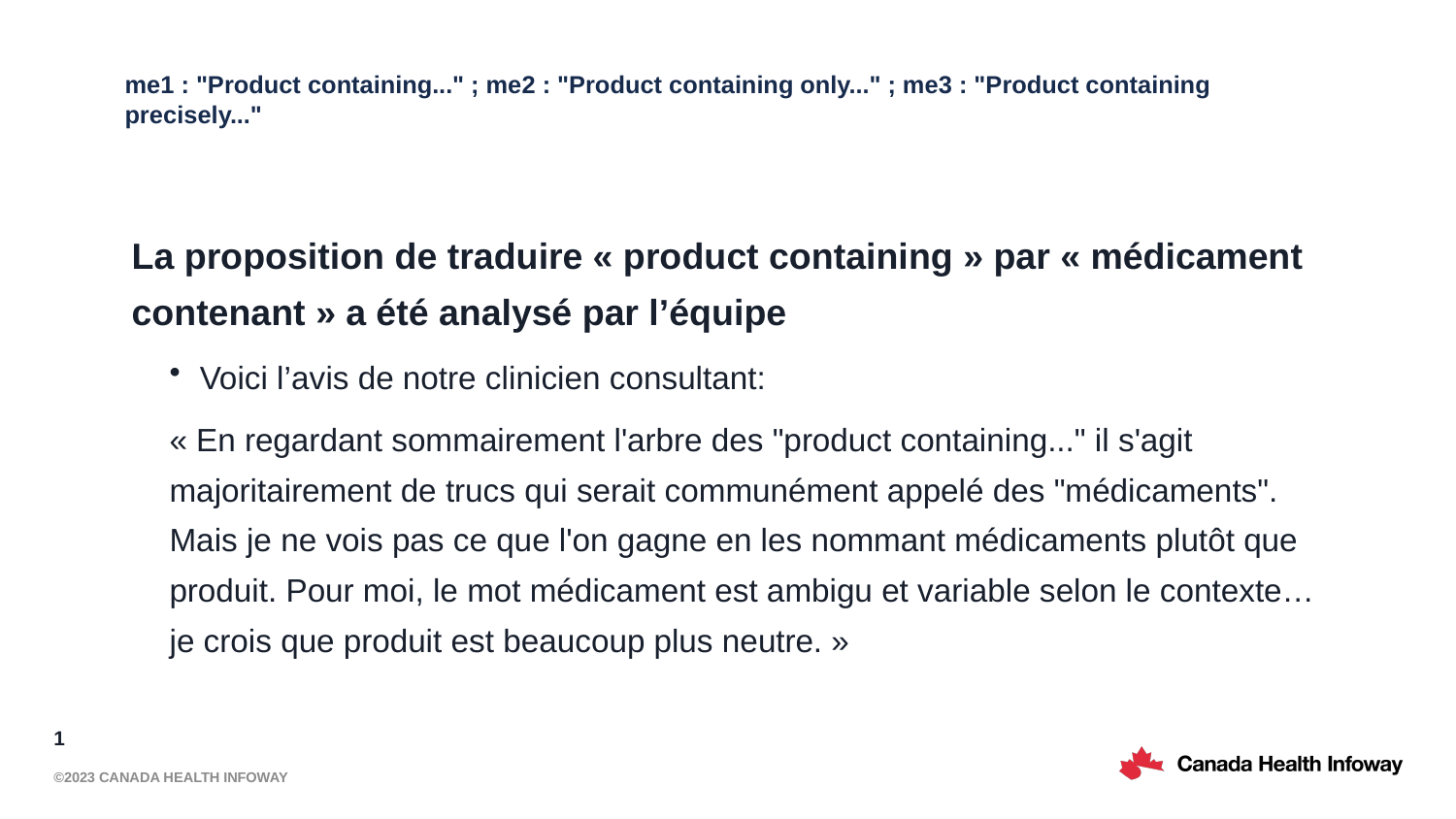

# me1 : "Product containing..." ; me2 : "Product containing only..." ; me3 : "Product containing precisely..."
La proposition de traduire « product containing » par « médicament contenant » a été analysé par l’équipe
Voici l’avis de notre clinicien consultant:
« En regardant sommairement l'arbre des "product containing..." il s'agit majoritairement de trucs qui serait communément appelé des "médicaments". Mais je ne vois pas ce que l'on gagne en les nommant médicaments plutôt que produit. Pour moi, le mot médicament est ambigu et variable selon le contexte… je crois que produit est beaucoup plus neutre. »
1
©2023 Canada Health Infoway